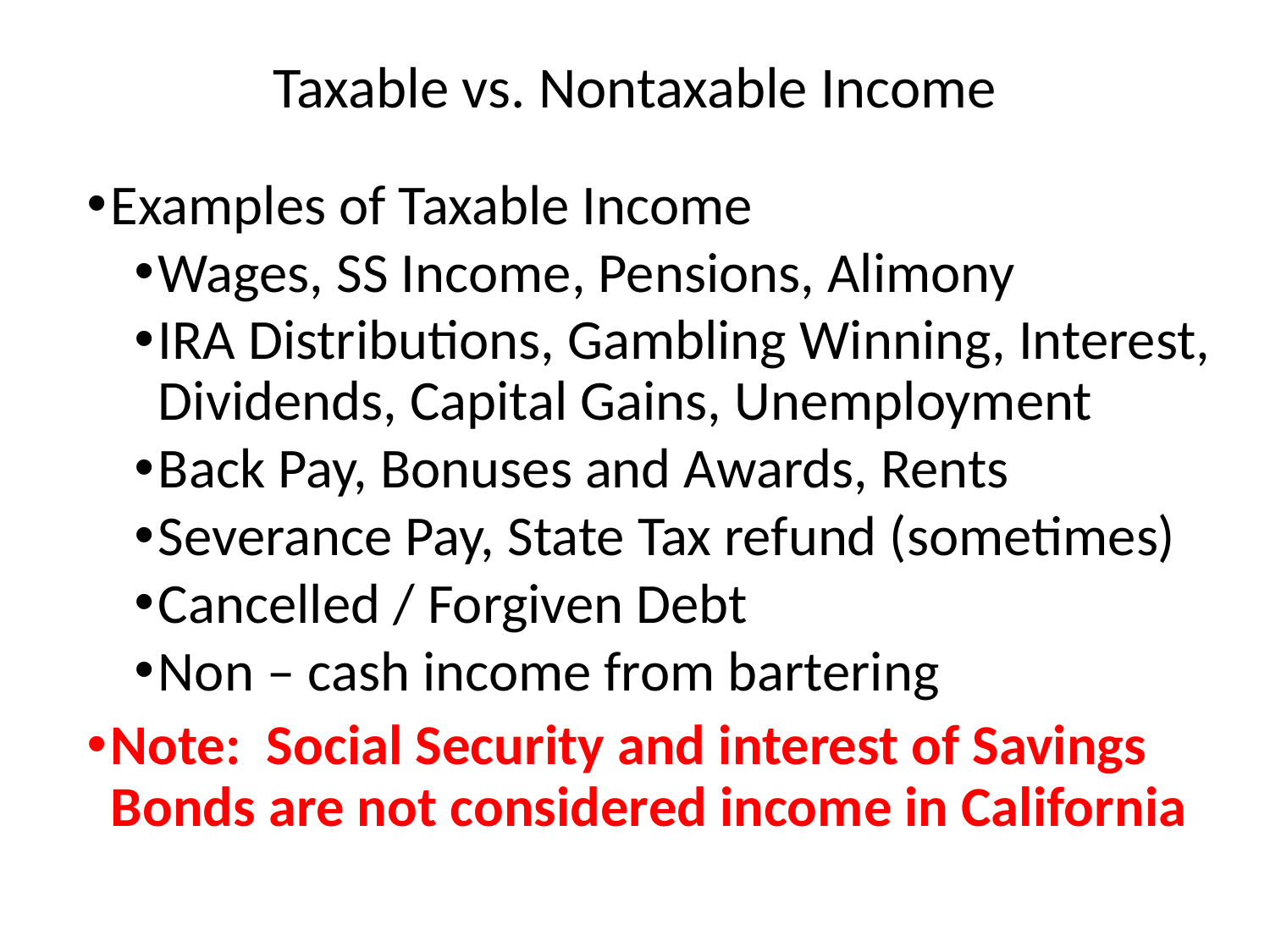

# Taxable vs. Nontaxable Income
Examples of Taxable Income
Wages, SS Income, Pensions, Alimony
IRA Distributions, Gambling Winning, Interest, Dividends, Capital Gains, Unemployment
Back Pay, Bonuses and Awards, Rents
Severance Pay, State Tax refund (sometimes)
Cancelled / Forgiven Debt
Non – cash income from bartering
Note:  Social Security and interest of Savings Bonds are not considered income in California